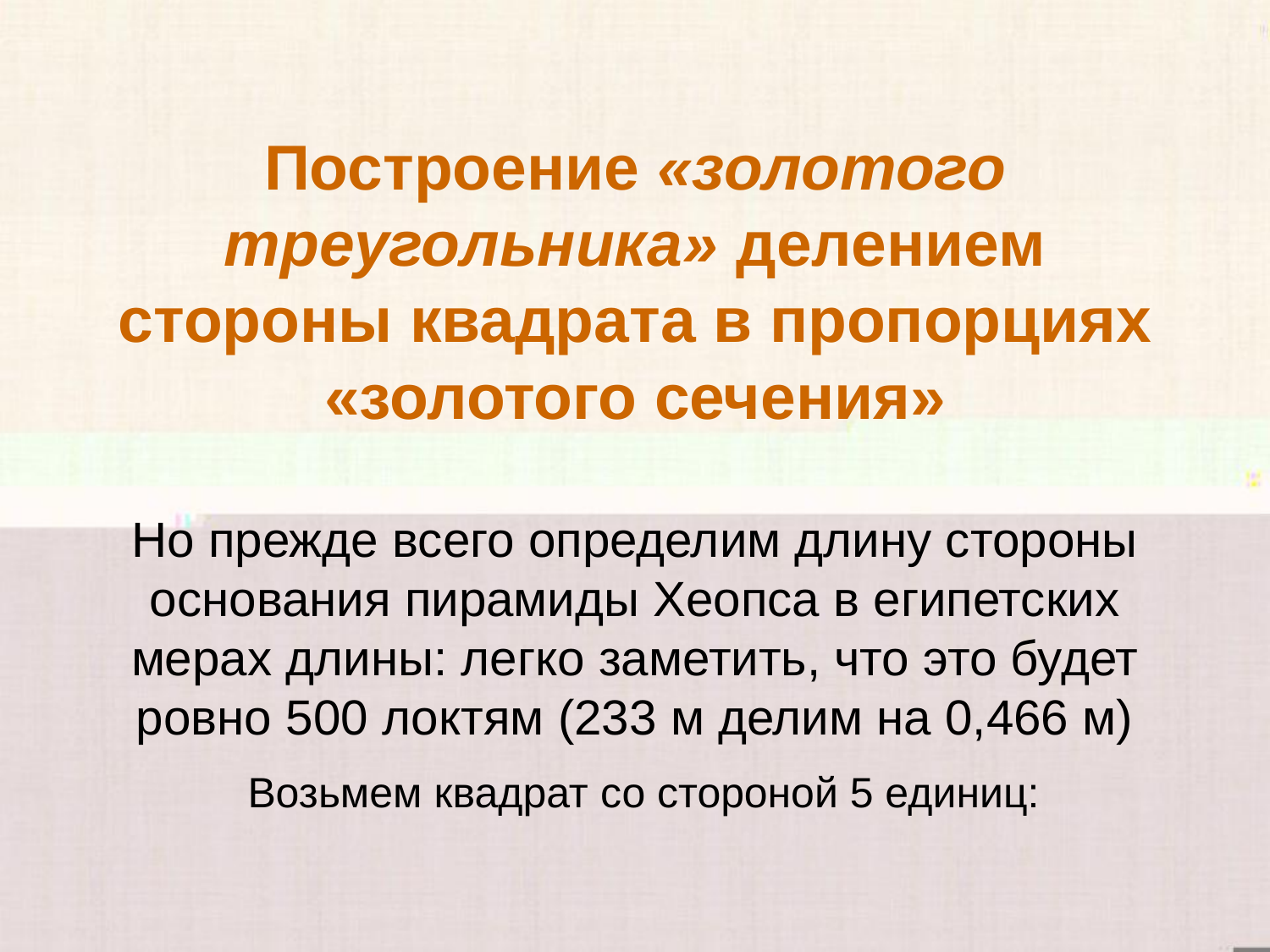

# Построение «золотого треугольника» делением стороны квадрата в пропорциях «золотого сечения» Но прежде всего определим длину стороны основания пирамиды Хеопса в египетских мерах длины: легко заметить, что это будет ровно 500 локтям (233 м делим на 0,466 м) Возьмем квадрат со стороной 5 единиц: